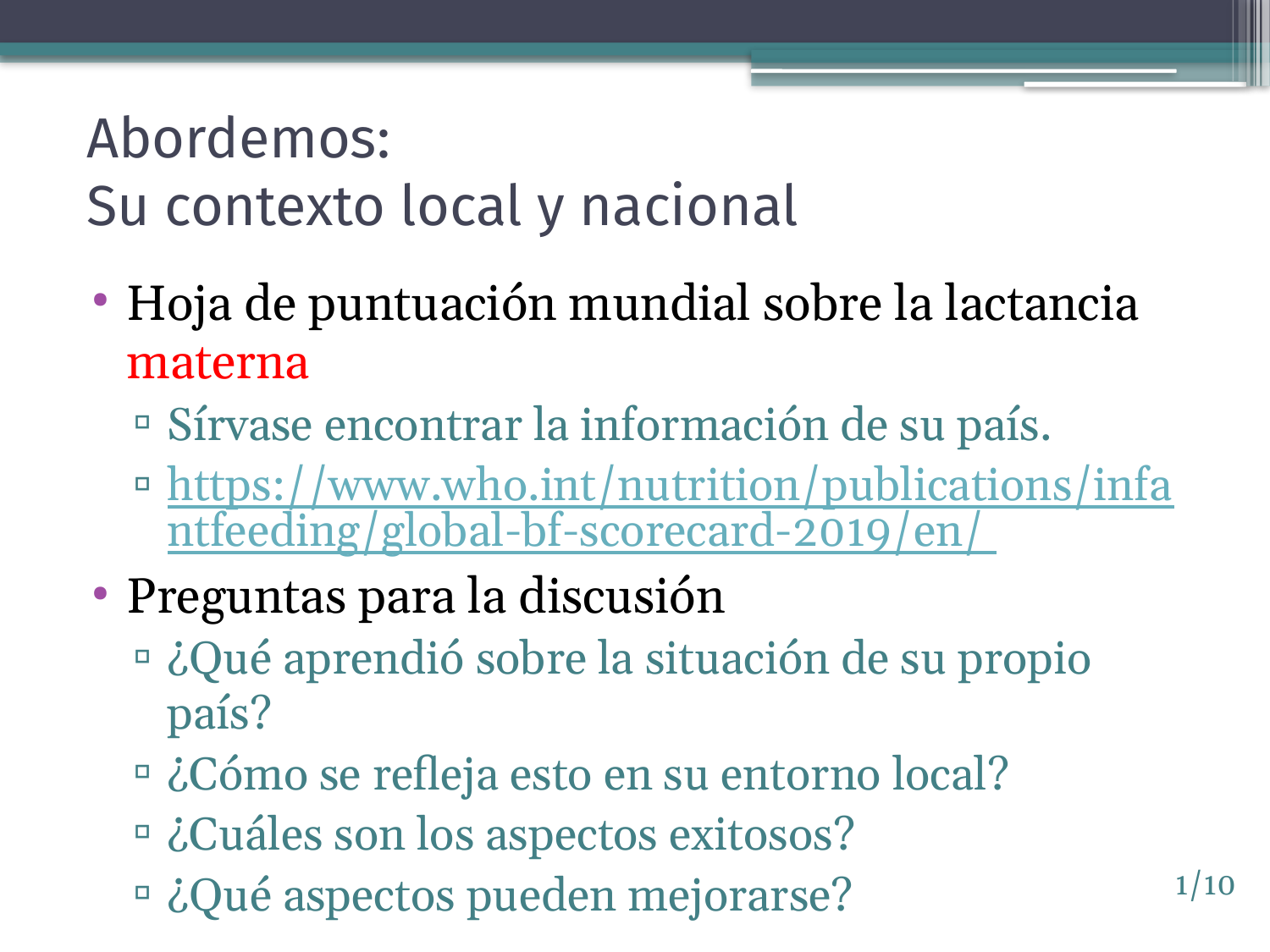

# Abordemos: Su contexto local y nacional
Hoja de puntuación mundial sobre la lactancia materna
Sírvase encontrar la información de su país.
https://www.who.int/nutrition/publications/infantfeeding/global-bf-scorecard-2019/en/
Preguntas para la discusión
¿Qué aprendió sobre la situación de su propio país?
¿Cómo se refleja esto en su entorno local?
¿Cuáles son los aspectos exitosos?
¿Qué aspectos pueden mejorarse?

1/10